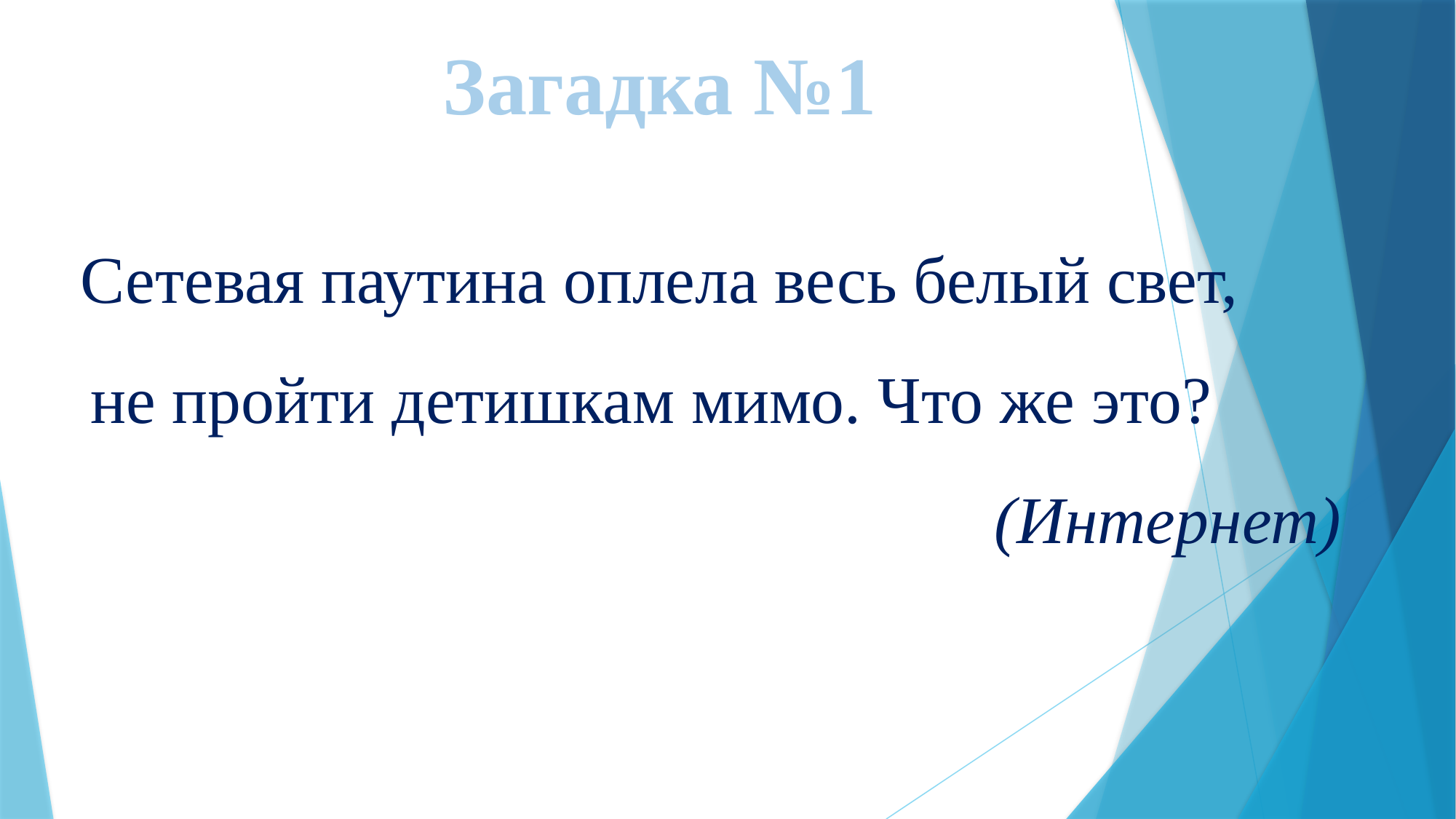

Загадка №1
Сетевая паутина оплела весь белый свет,
не пройти детишкам мимо. Что же это?
(Интернет)